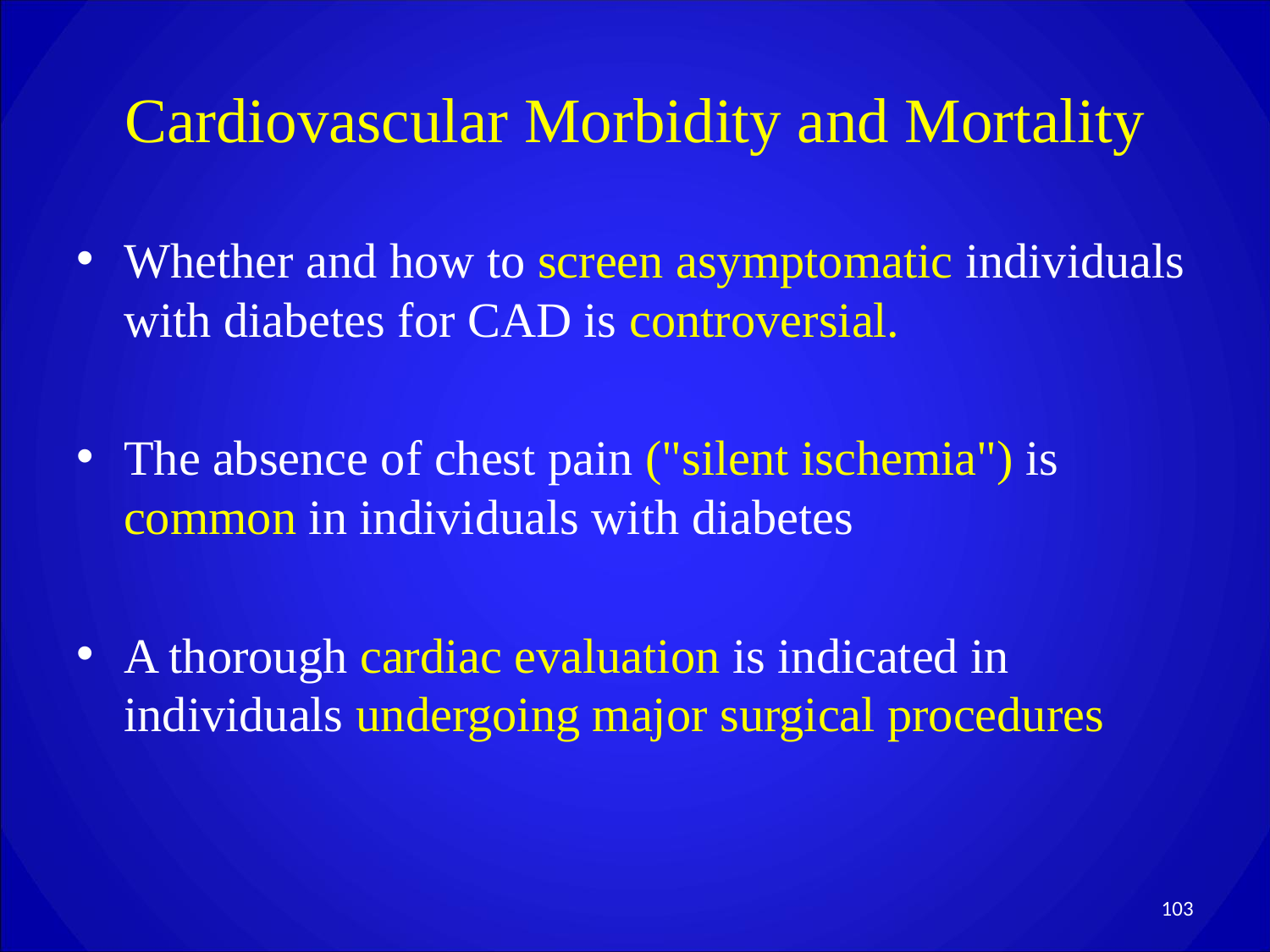

# Cardiovascular Morbidity and Mortality
Whether and how to screen asymptomatic individuals with diabetes for CAD is controversial.

The absence of chest pain ("silent ischemia") is common in individuals with diabetes

A thorough cardiac evaluation is indicated in individuals undergoing major surgical procedures
103